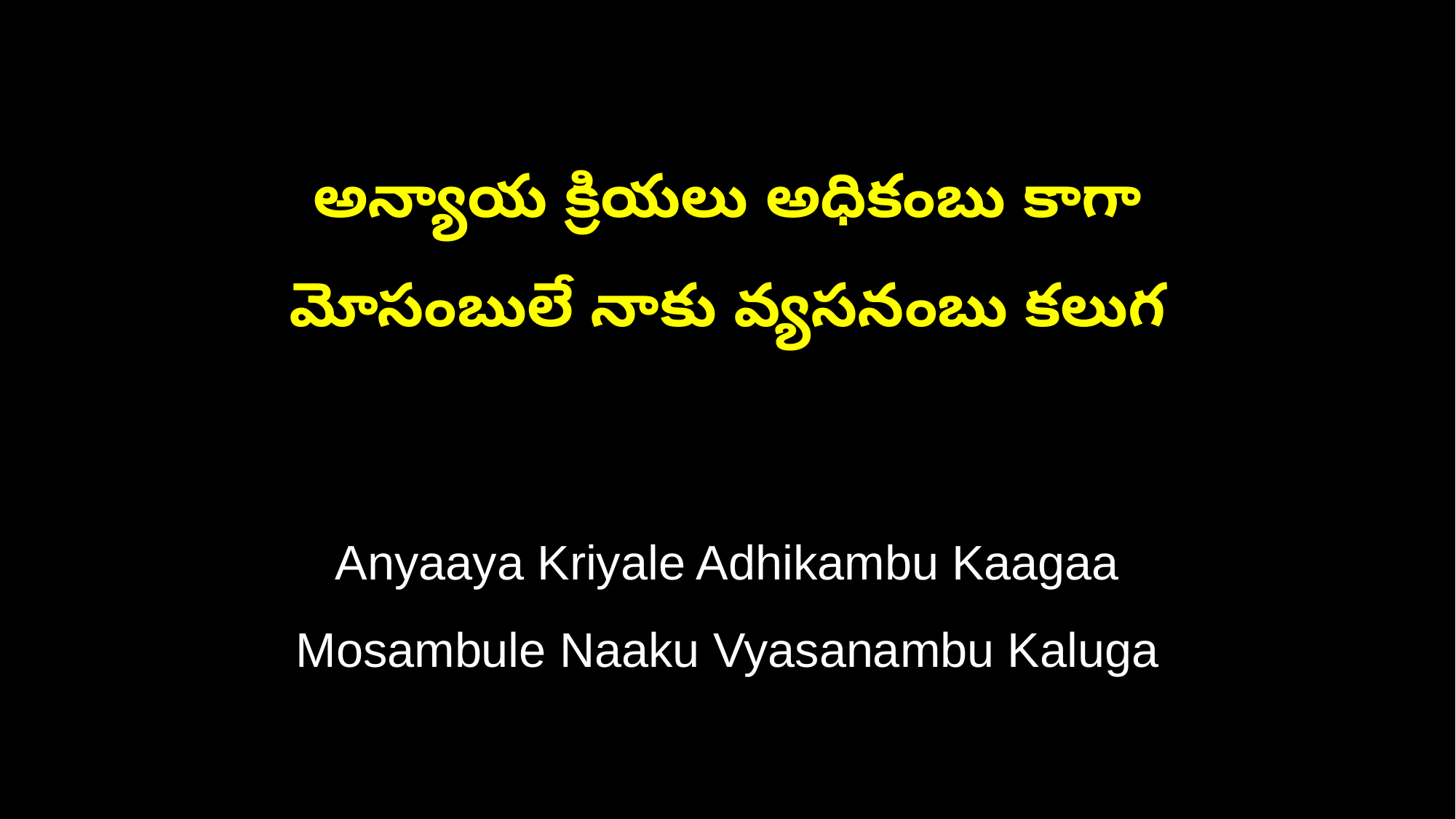

అన్యాయ క్రియలు అధికంబు కాగా
మోసంబులే నాకు వ్యసనంబు కలుగ
Anyaaya Kriyale Adhikambu Kaagaa
Mosambule Naaku Vyasanambu Kaluga